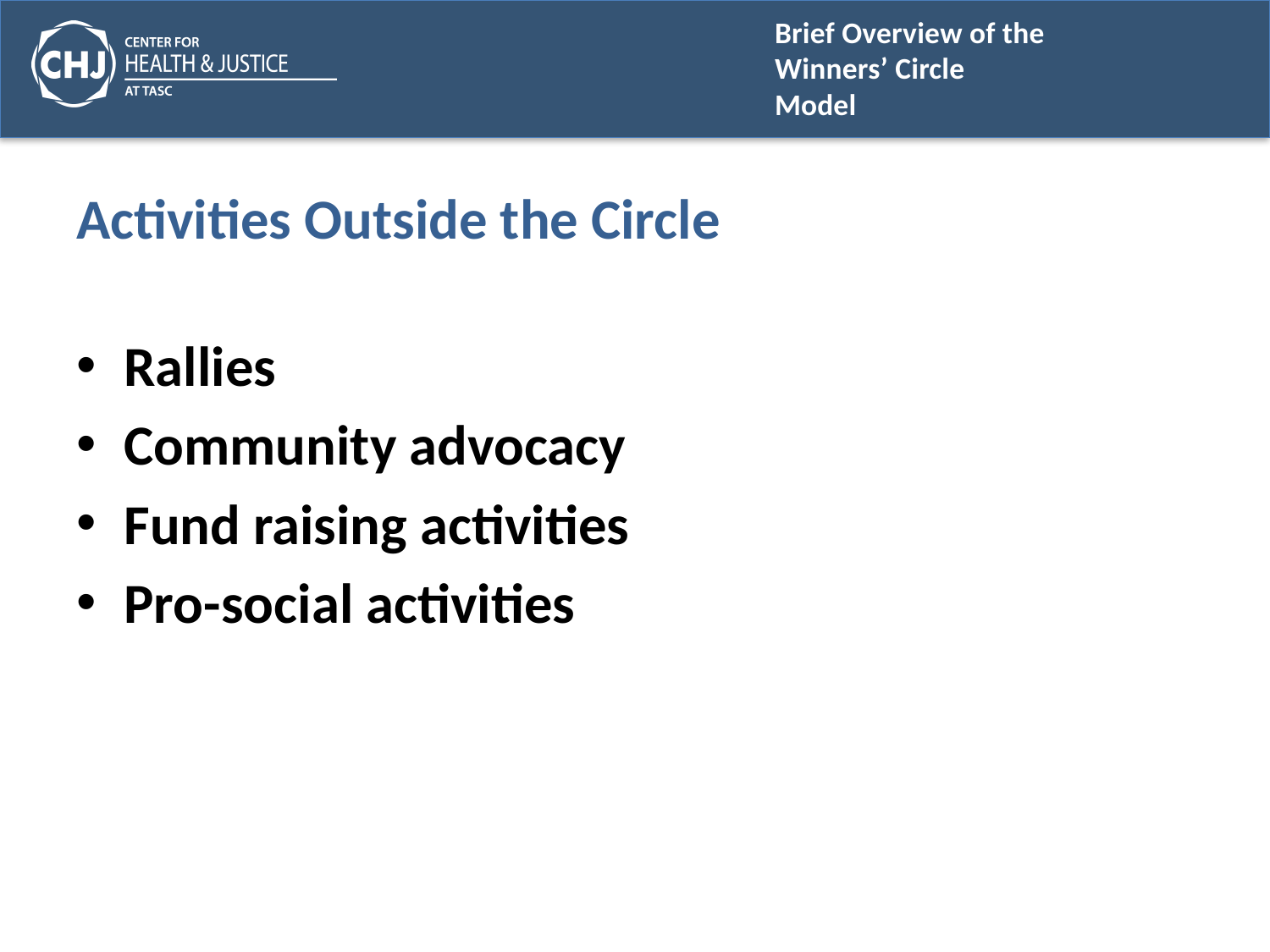

# Activities Outside the Circle
Rallies
Community advocacy
Fund raising activities
Pro-social activities